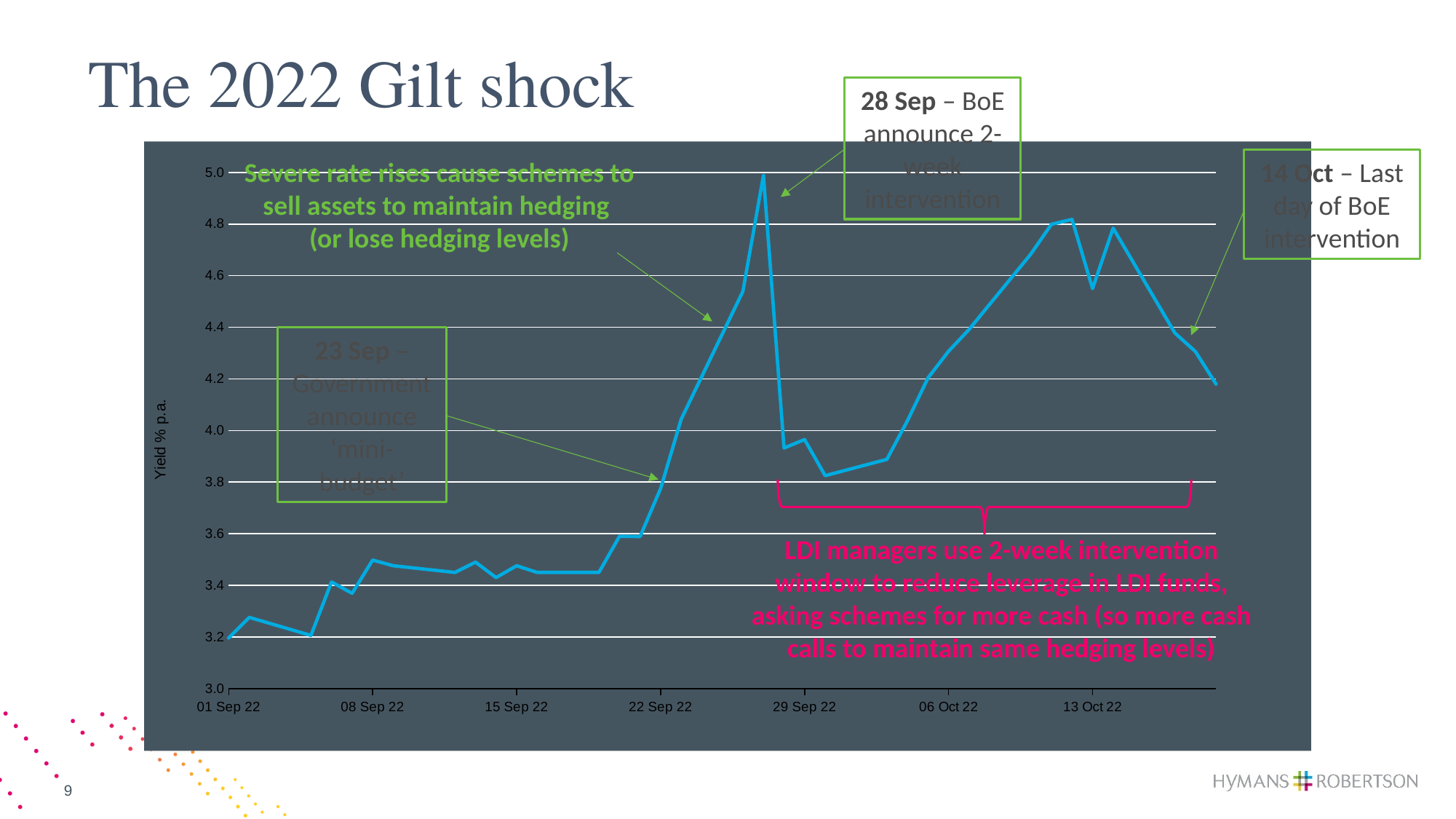

# The 2022 Gilt shock
28 Sep – BoE announce 2-week intervention

### Chart

| Category |  |
|---|---|
| 44805 | 3.196 |
| 44806 | 3.276 |
| 44809 | 3.206 |
| 44810 | 3.413 |
| 44811 | 3.369 |
| 44812 | 3.498 |
| 44813 | 3.476 |
| 44816 | 3.45 |
| 44817 | 3.49 |
| 44818 | 3.43 |
| 44819 | 3.476 |
| 44820 | 3.45 |
| 44823 | 3.45 |
| 44824 | 3.59 |
| 44825 | 3.589 |
| 44826 | 3.775 |
| 44827 | 4.044 |
| 44830 | 4.539 |
| 44831 | 4.988 |
| 44832 | 3.932 |
| 44833 | 3.965 |
| 44834 | 3.825 |
| 44837 | 3.888 |
| 44838 | 4.038 |
| 44839 | 4.204 |
| 44840 | 4.307 |
| 44841 | 4.392 |
| 44844 | 4.684 |
| 44845 | 4.799 |
| 44846 | 4.818 |
| 44847 | 4.55 |
| 44848 | 4.784 |
| 44851 | 4.378 |
| 44852 | 4.306 |
| 44853 | 4.18 |
Severe rate rises cause schemes to sell assets to maintain hedging
(or lose hedging levels)
14 Oct – Last day of BoE intervention

23 Sep – Government announce ‘mini-budget’
LDI managers use 2-week intervention window to reduce leverage in LDI funds, asking schemes for more cash (so more cash calls to maintain same hedging levels)